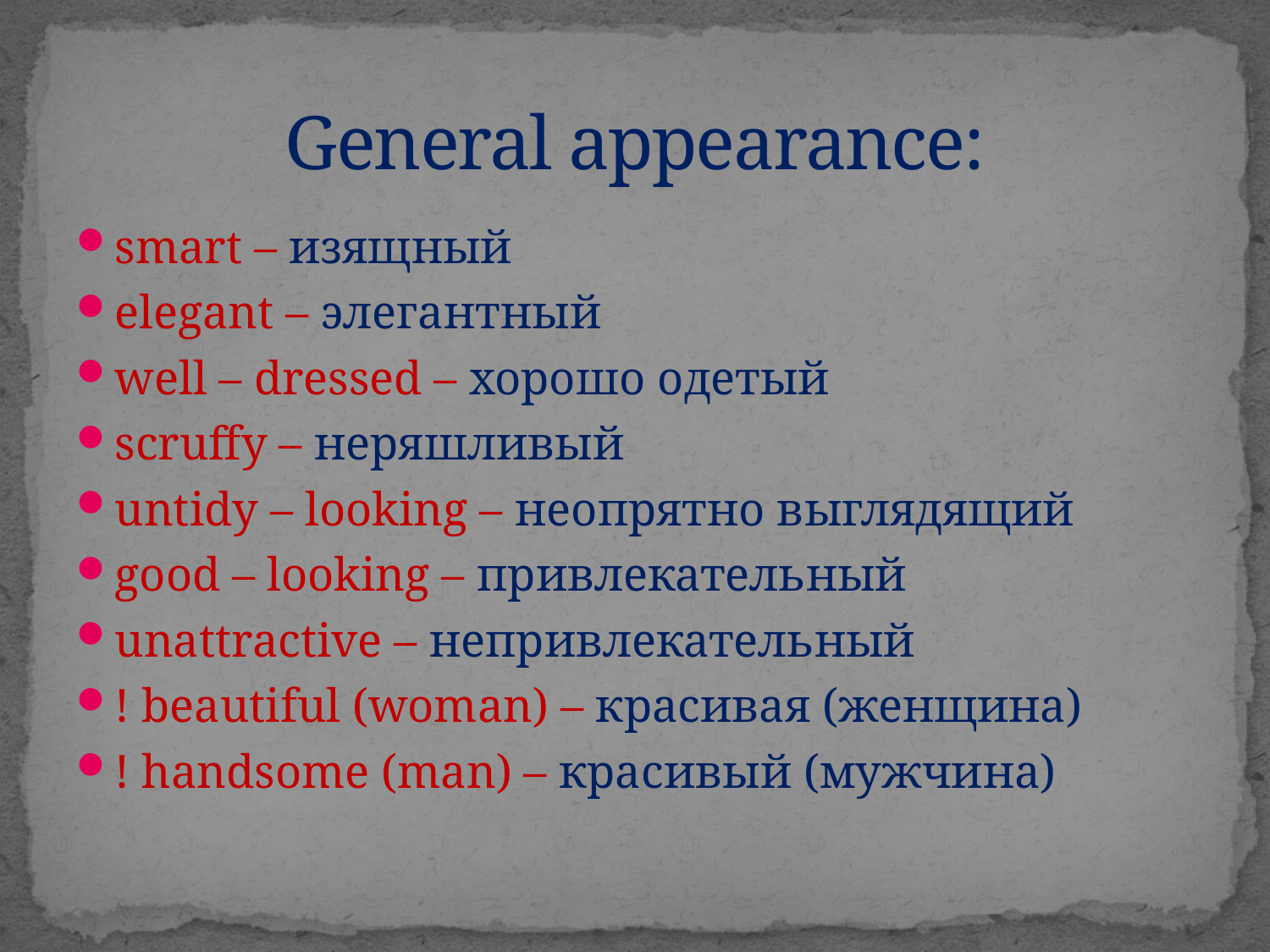

# General appearance:
smart – изящный
elegant – элегантный
well – dressed – хорошо одетый
scruffy – неряшливый
untidy – looking – неопрятно выглядящий
good – looking – привлекательный
unattractive – непривлекательный
! beautiful (woman) – красивая (женщина)
! handsome (man) – красивый (мужчина)